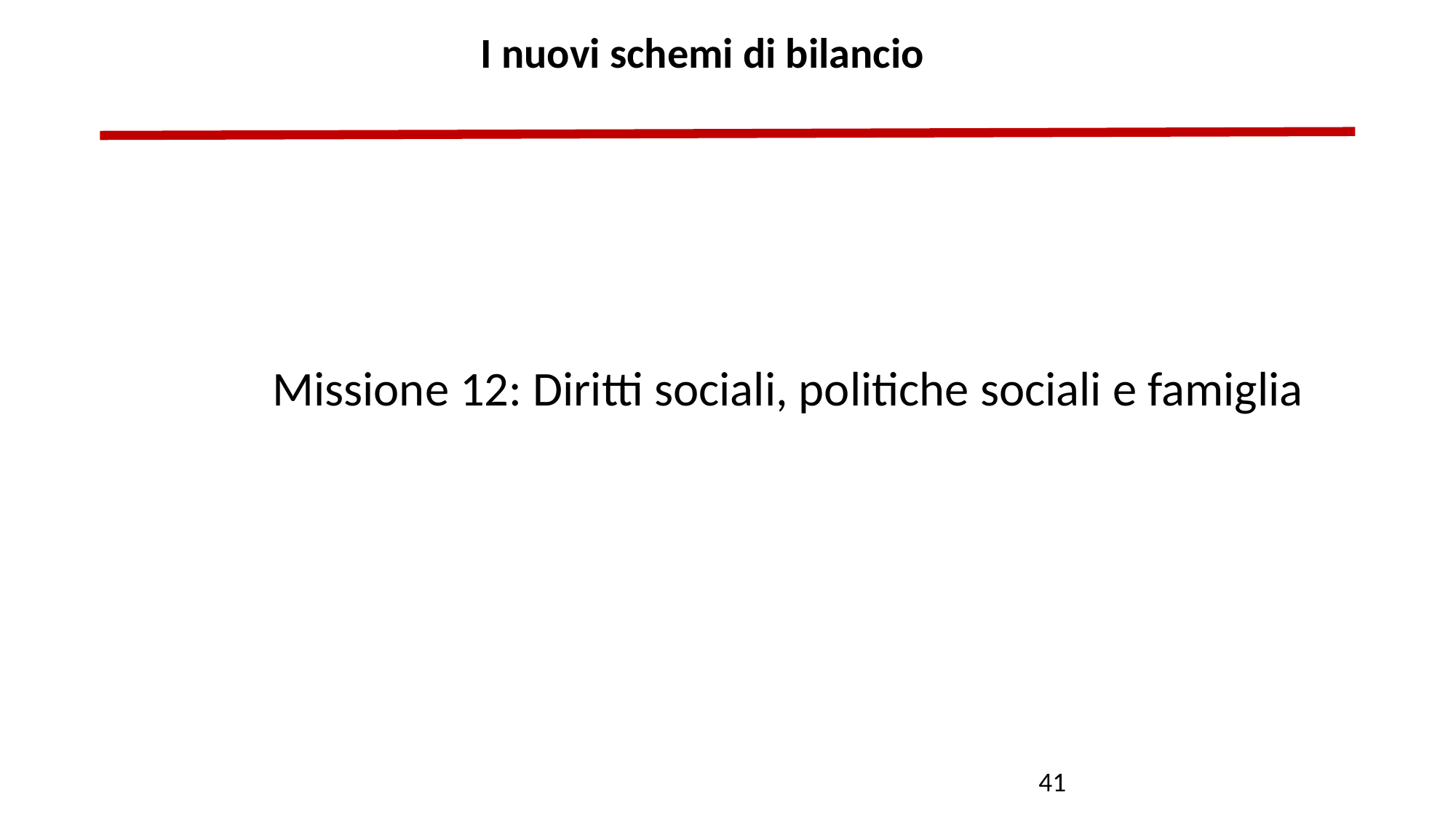

I nuovi schemi di bilancio
Missione 12: Diritti sociali, politiche sociali e famiglia
41